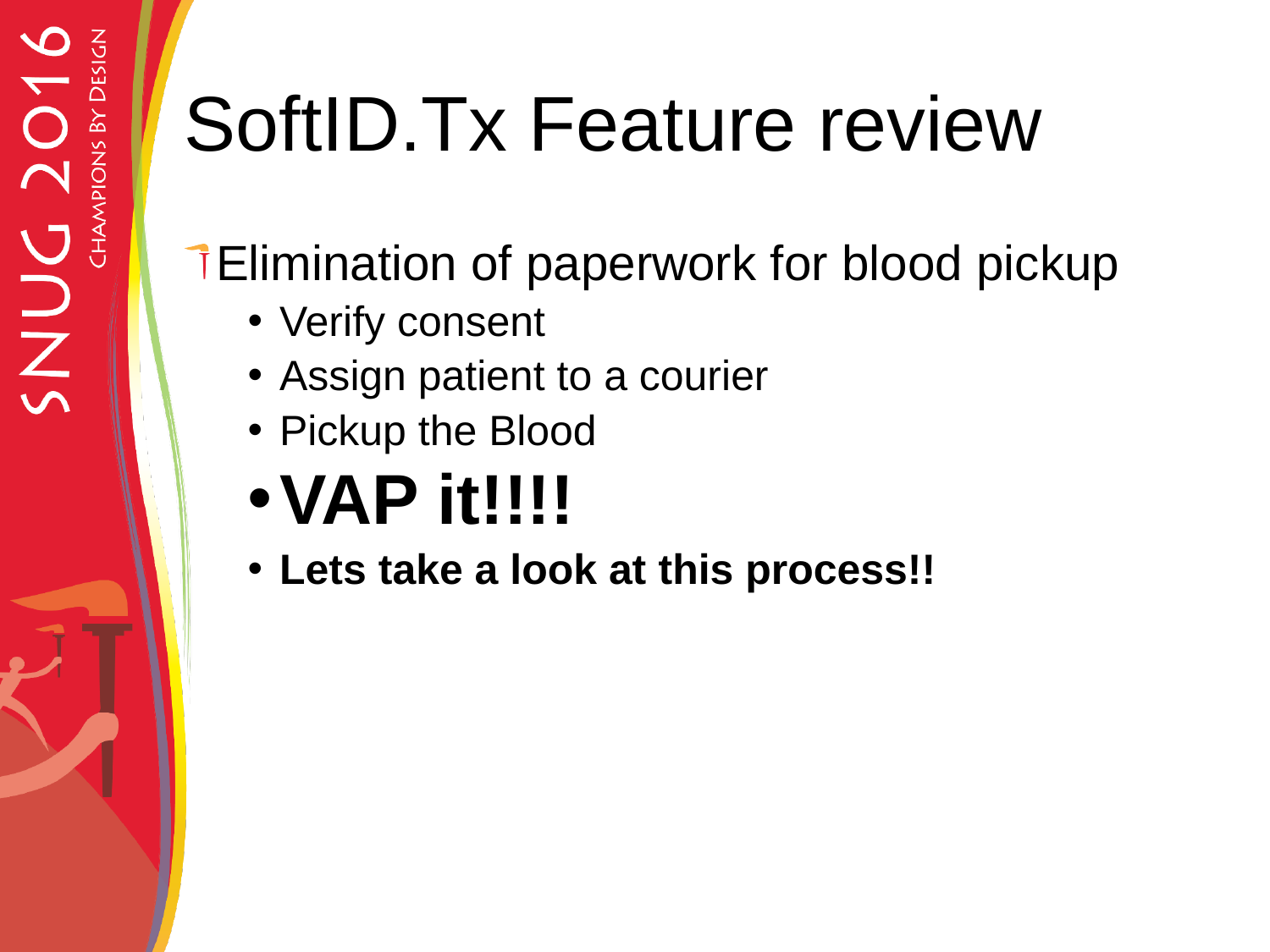

# SoftID.Tx Feature review
Elimination of paperwork for blood pickup
Verify consent
Assign patient to a courier
Pickup the Blood
VAP it!!!!
Lets take a look at this process!!